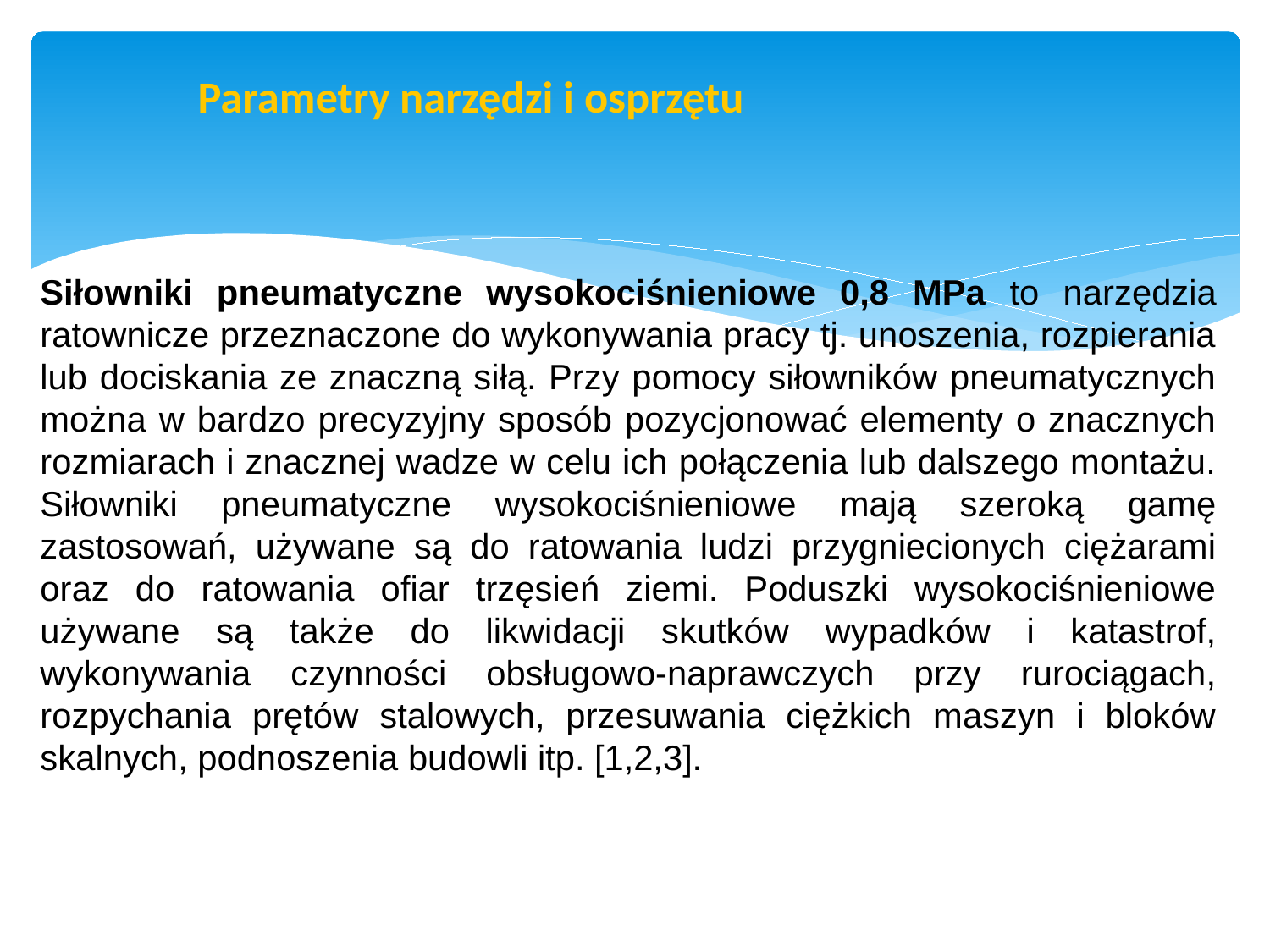

str. 15
# Parametry narzędzi i osprzętu

Siłowniki pneumatyczne wysokociśnieniowe 0,8 MPa to narzędzia ratownicze przeznaczone do wykonywania pracy tj. unoszenia, rozpierania lub dociskania ze znaczną siłą. Przy pomocy siłowników pneumatycznych można w bardzo precyzyjny sposób pozycjonować elementy o znacznych rozmiarach i znacznej wadze w celu ich połączenia lub dalszego montażu. Siłowniki pneumatyczne wysokociśnieniowe mają szeroką gamę zastosowań, używane są do ratowania ludzi przygniecionych ciężarami oraz do ratowania ofiar trzęsień ziemi. Poduszki wysokociśnieniowe używane są także do likwidacji skutków wypadków i katastrof, wykonywania czynności obsługowo-naprawczych przy rurociągach, rozpychania prętów stalowych, przesuwania ciężkich maszyn i bloków skalnych, podnoszenia budowli itp. [1,2,3].
Pobrano 18.02.20016 z www.os-psp.olsztyn.pl
Pobrano 18.02.20016 z www.os-psp.olsztyn.pl